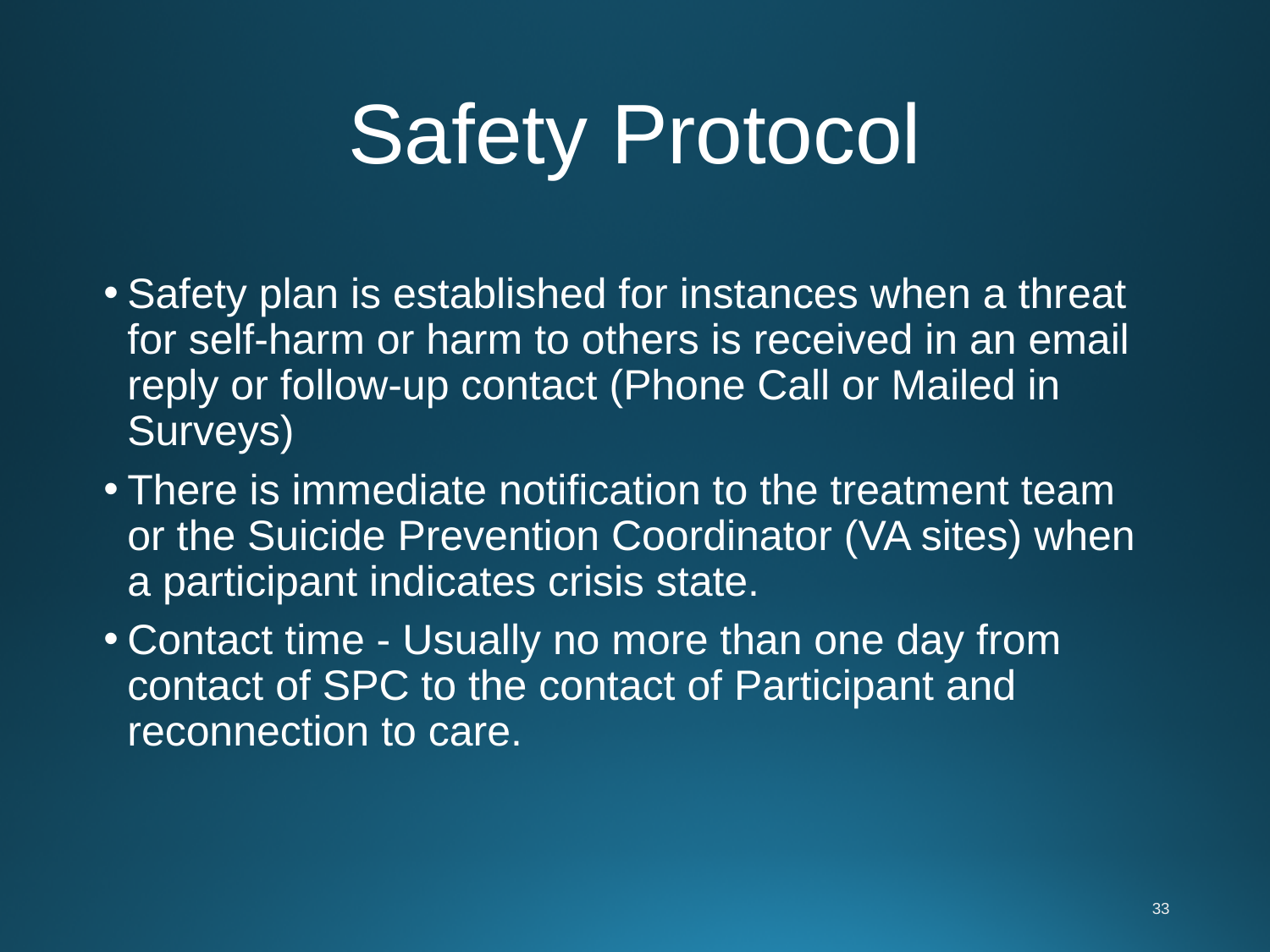

# Safety Protocol
Safety plan is established for instances when a threat for self-harm or harm to others is received in an email reply or follow-up contact (Phone Call or Mailed in Surveys)
There is immediate notification to the treatment team or the Suicide Prevention Coordinator (VA sites) when a participant indicates crisis state.
Contact time - Usually no more than one day from contact of SPC to the contact of Participant and reconnection to care.
33